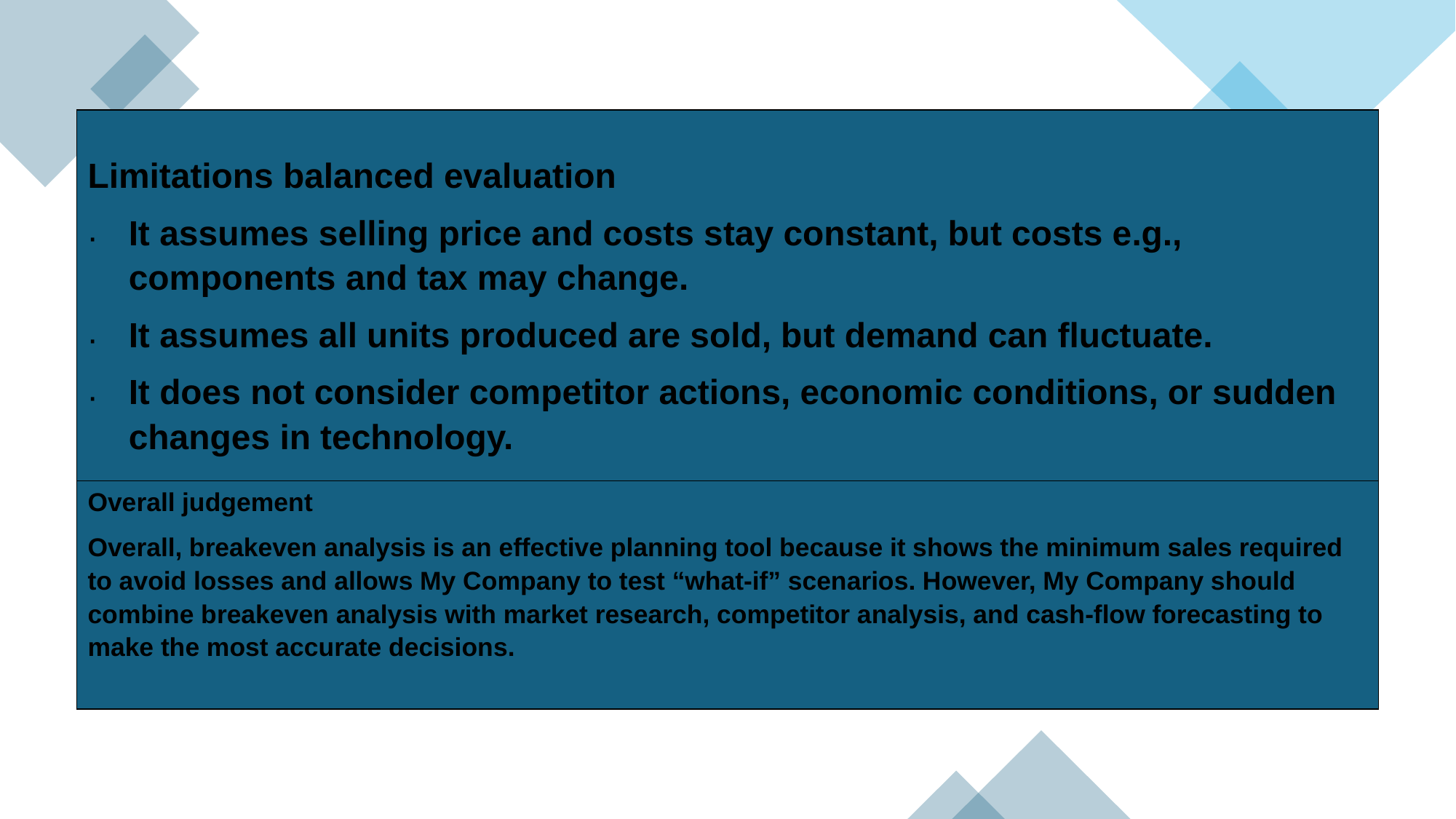

| Limitations balanced evaluation It assumes selling price and costs stay constant, but costs e.g., components and tax may change. It assumes all units produced are sold, but demand can fluctuate. It does not consider competitor actions, economic conditions, or sudden changes in technology. |
| --- |
| Overall judgement Overall, breakeven analysis is an effective planning tool because it shows the minimum sales required to avoid losses and allows My Company to test “what-if” scenarios. However, My Company should combine breakeven analysis with market research, competitor analysis, and cash-flow forecasting to make the most accurate decisions. |